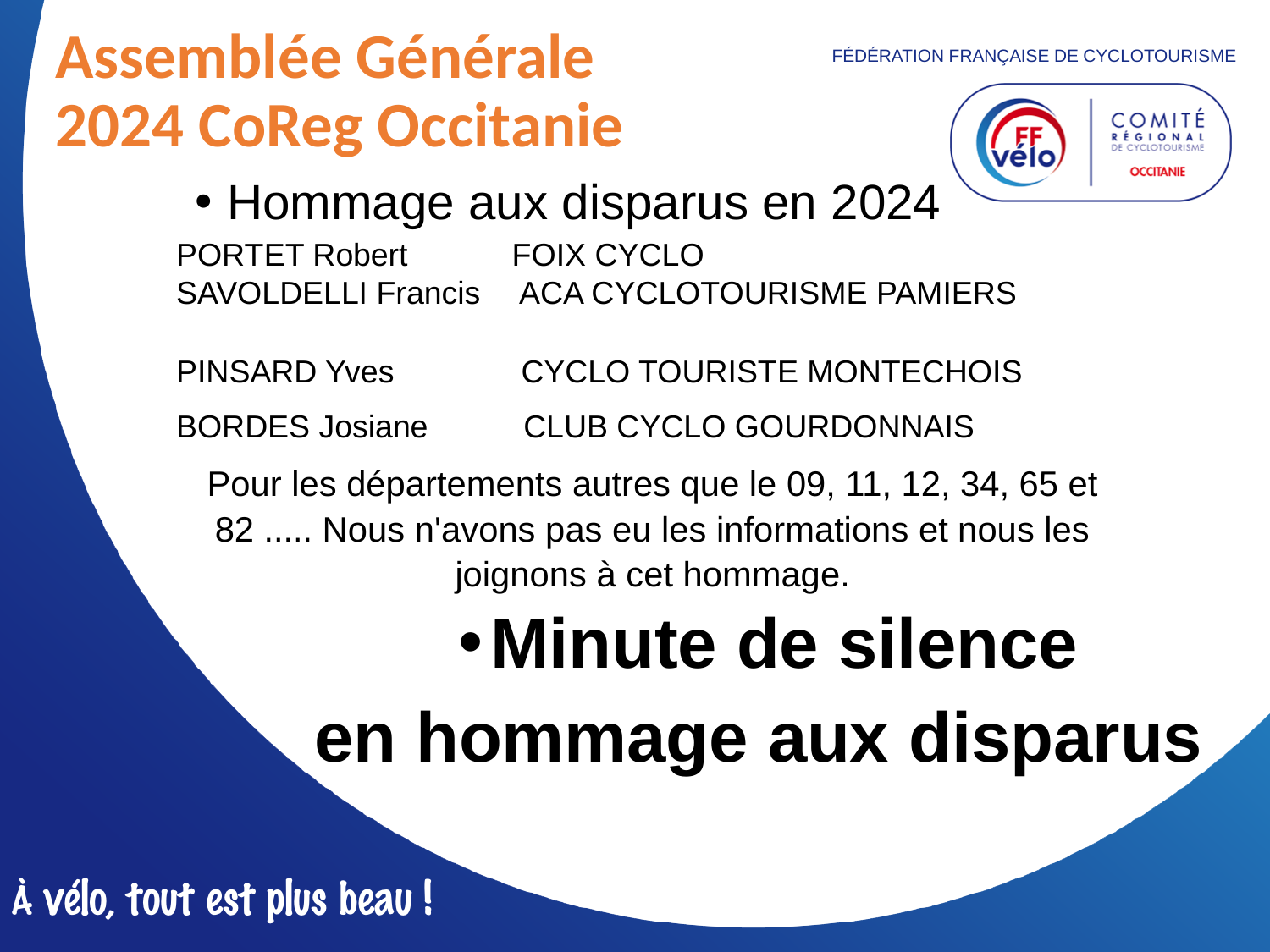

# Assemblée Générale 2024 CoReg Occitanie
Hommage aux disparus en 2024

PORTET Robert    FOIX CYCLO
SAVOLDELLI Francis  ACA CYCLOTOURISME PAMIERS

PINSARD Yves    CYCLO TOURISTE MONTECHOIS
BORDES Josiane   CLUB CYCLO GOURDONNAIS
Pour les départements autres que le 09, 11, 12, 34, 65 et 82 ..... Nous n'avons pas eu les informations et nous les joignons à cet hommage.
Minute de silence
en hommage aux disparus